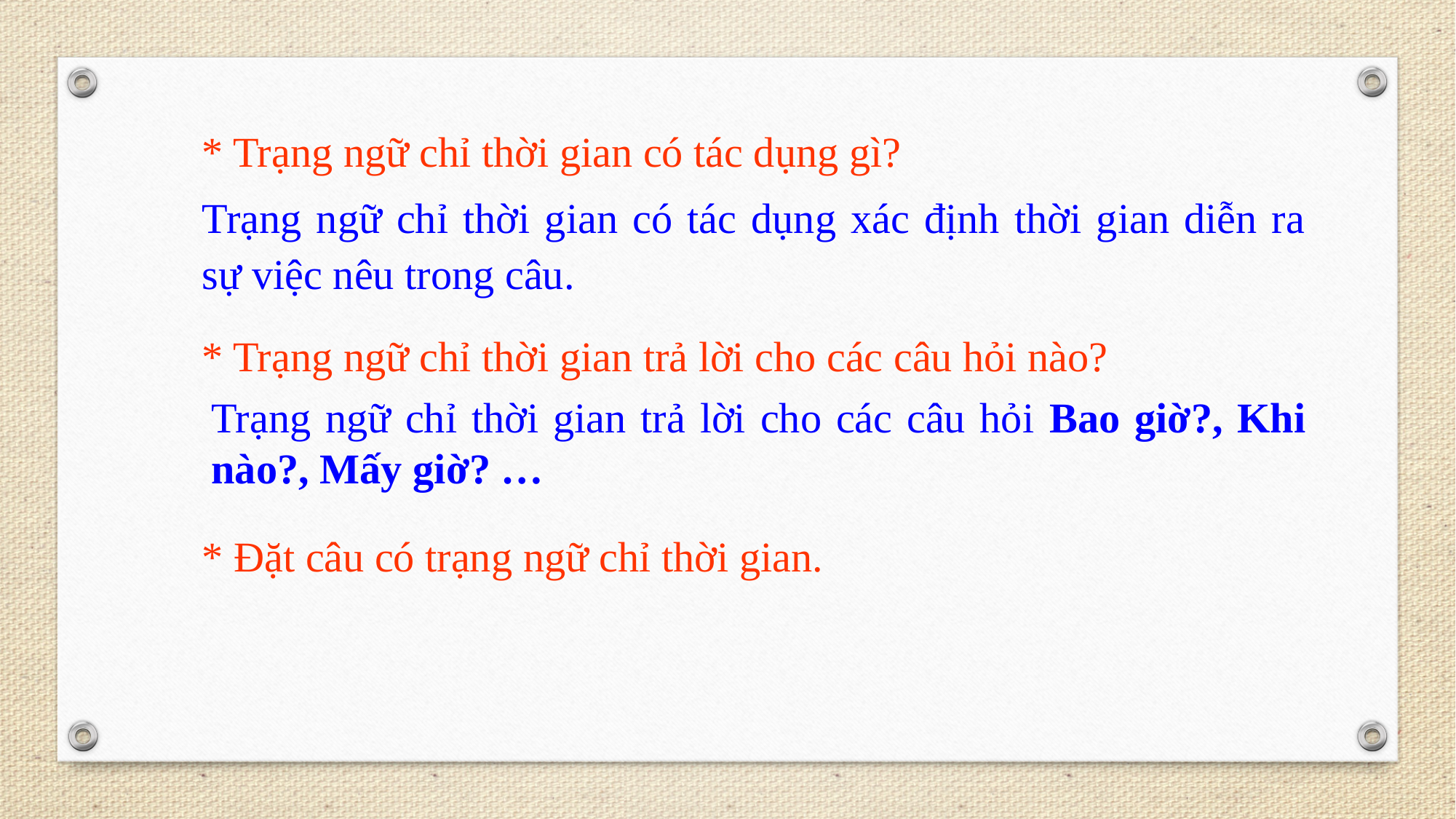

* Trạng ngữ chỉ thời gian có tác dụng gì?
Trạng ngữ chỉ thời gian có tác dụng xác định thời gian diễn ra sự việc nêu trong câu.
* Trạng ngữ chỉ thời gian trả lời cho các câu hỏi nào?
Trạng ngữ chỉ thời gian trả lời cho các câu hỏi Bao giờ?, Khi nào?, Mấy giờ? …
* Đặt câu có trạng ngữ chỉ thời gian.